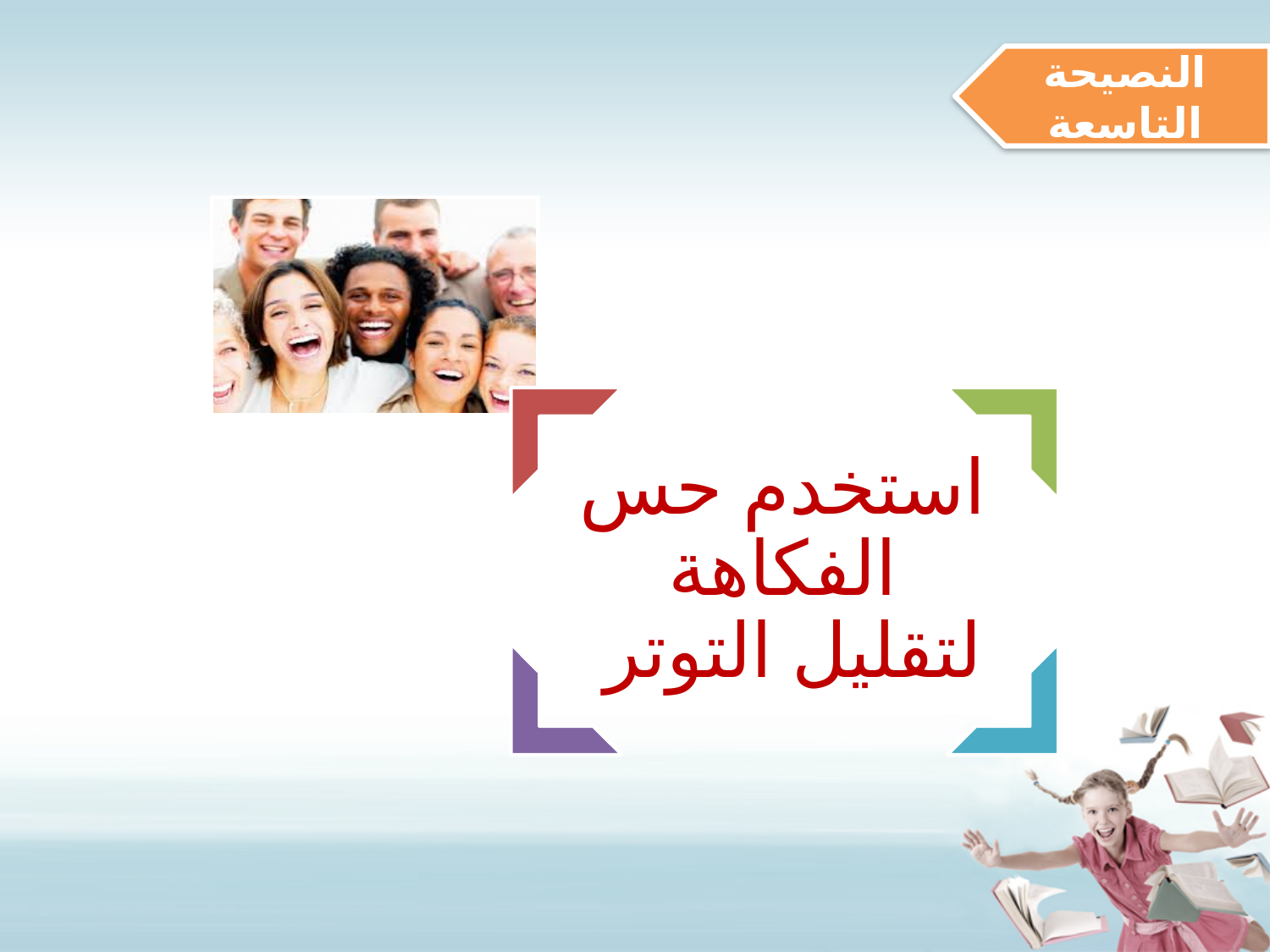

النصيحة التاسعة
استخدم حس الفكاهة لتقليل التوتر